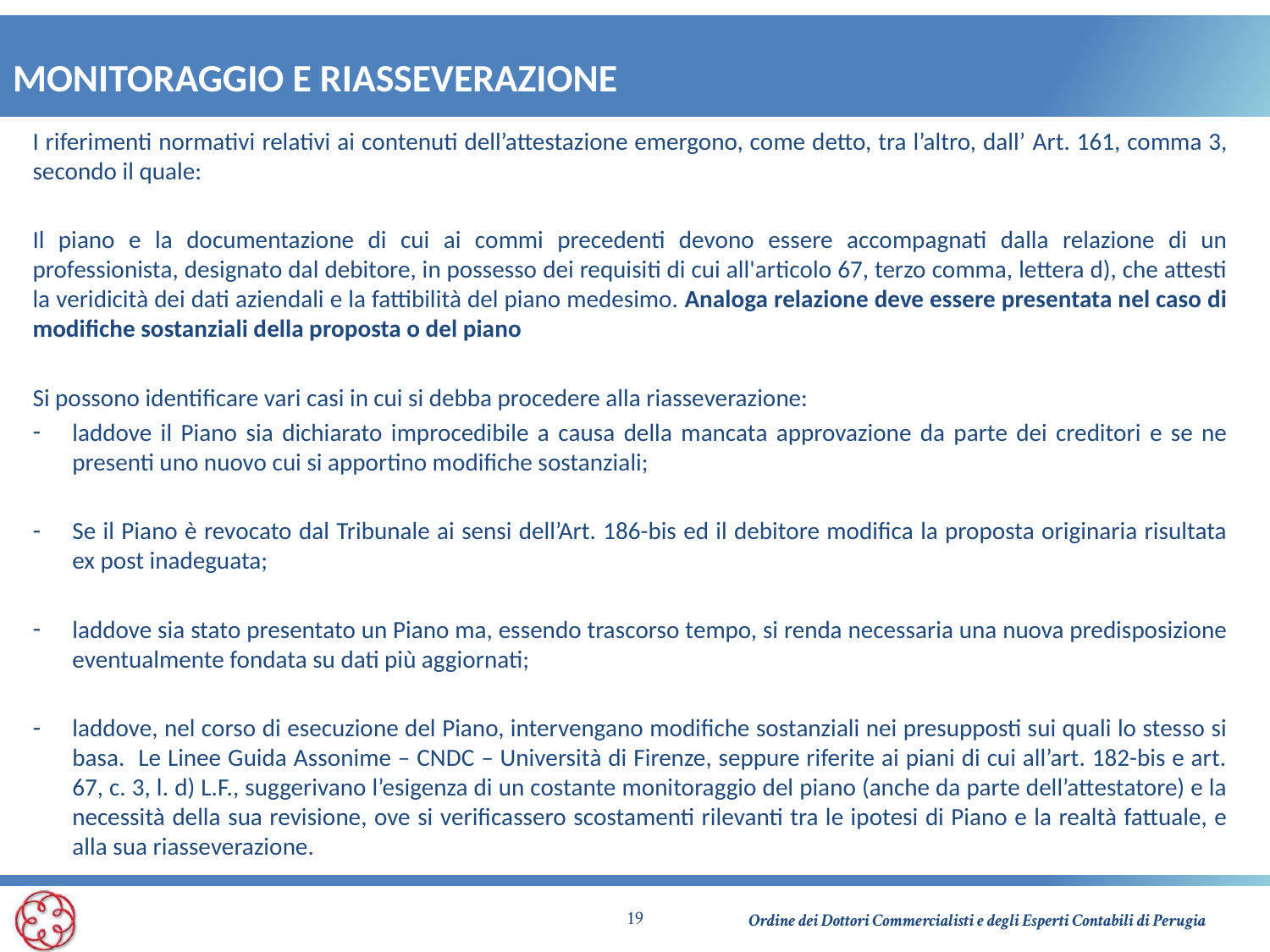

# MONITORAGGIO E RIASSEVERAZIONE
I riferimenti normativi relativi ai contenuti dell’attestazione emergono, come detto, tra l’altro, dall’ Art. 161, comma 3, secondo il quale:

Il piano e la documentazione di cui ai commi precedenti devono essere accompagnati dalla relazione di un professionista, designato dal debitore, in possesso dei requisiti di cui all'articolo 67, terzo comma, lettera d), che attesti la veridicità dei dati aziendali e la fattibilità del piano medesimo. Analoga relazione deve essere presentata nel caso di modifiche sostanziali della proposta o del piano

Si possono identificare vari casi in cui si debba procedere alla riasseverazione:
laddove il Piano sia dichiarato improcedibile a causa della mancata approvazione da parte dei creditori e se ne presenti uno nuovo cui si apportino modifiche sostanziali;

Se il Piano è revocato dal Tribunale ai sensi dell’Art. 186-bis ed il debitore modifica la proposta originaria risultata ex post inadeguata;

laddove sia stato presentato un Piano ma, essendo trascorso tempo, si renda necessaria una nuova predisposizione eventualmente fondata su dati più aggiornati;

laddove, nel corso di esecuzione del Piano, intervengano modifiche sostanziali nei presupposti sui quali lo stesso si basa.  Le Linee Guida Assonime – CNDC – Università di Firenze, seppure riferite ai piani di cui all’art. 182-bis e art. 67, c. 3, l. d) L.F., suggerivano l’esigenza di un costante monitoraggio del piano (anche da parte dell’attestatore) e la necessità della sua revisione, ove si verificassero scostamenti rilevanti tra le ipotesi di Piano e la realtà fattuale, e alla sua riasseverazione.
19